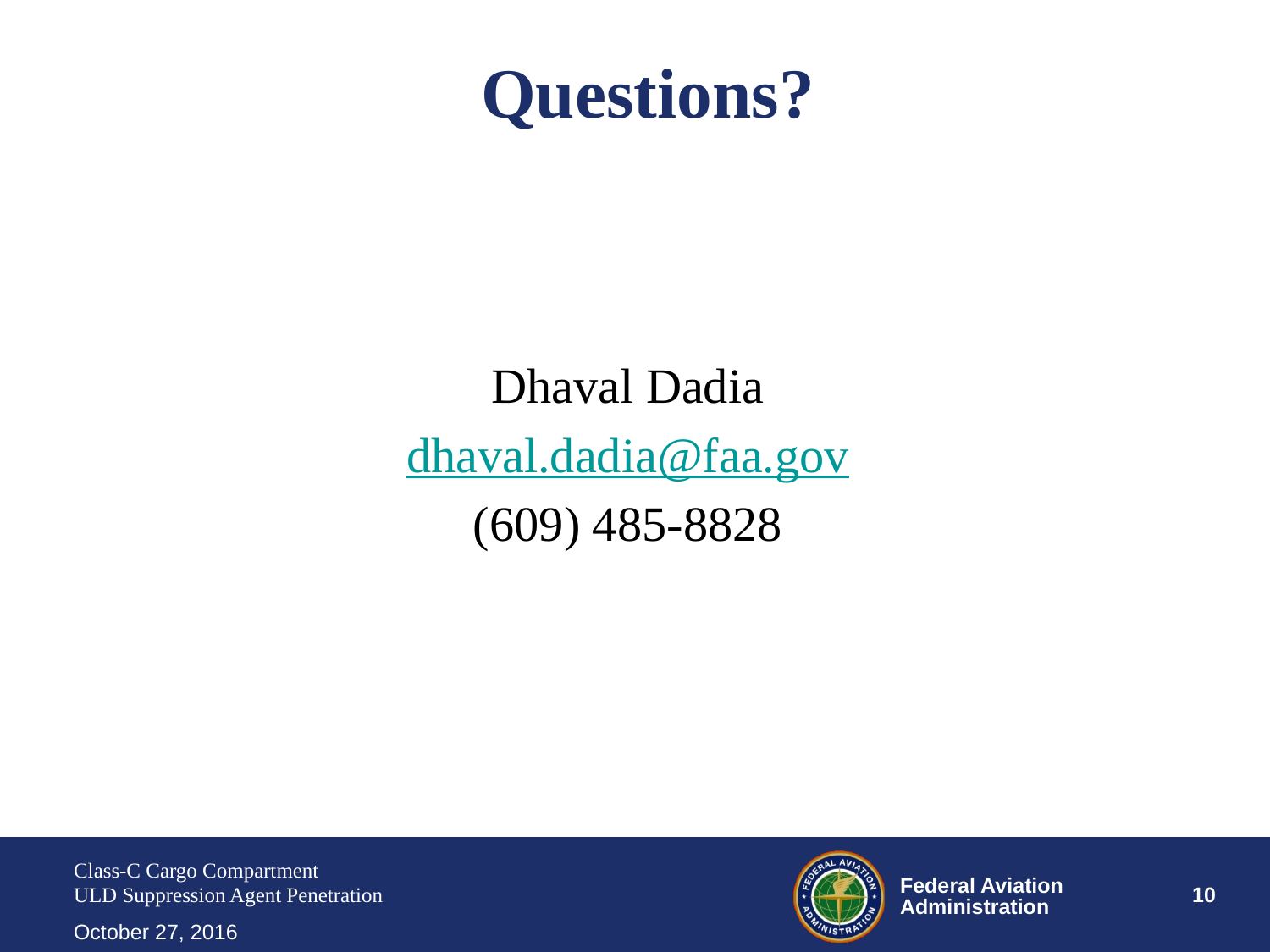

# Questions?

Dhaval Dadia
dhaval.dadia@faa.gov
(609) 485-8828